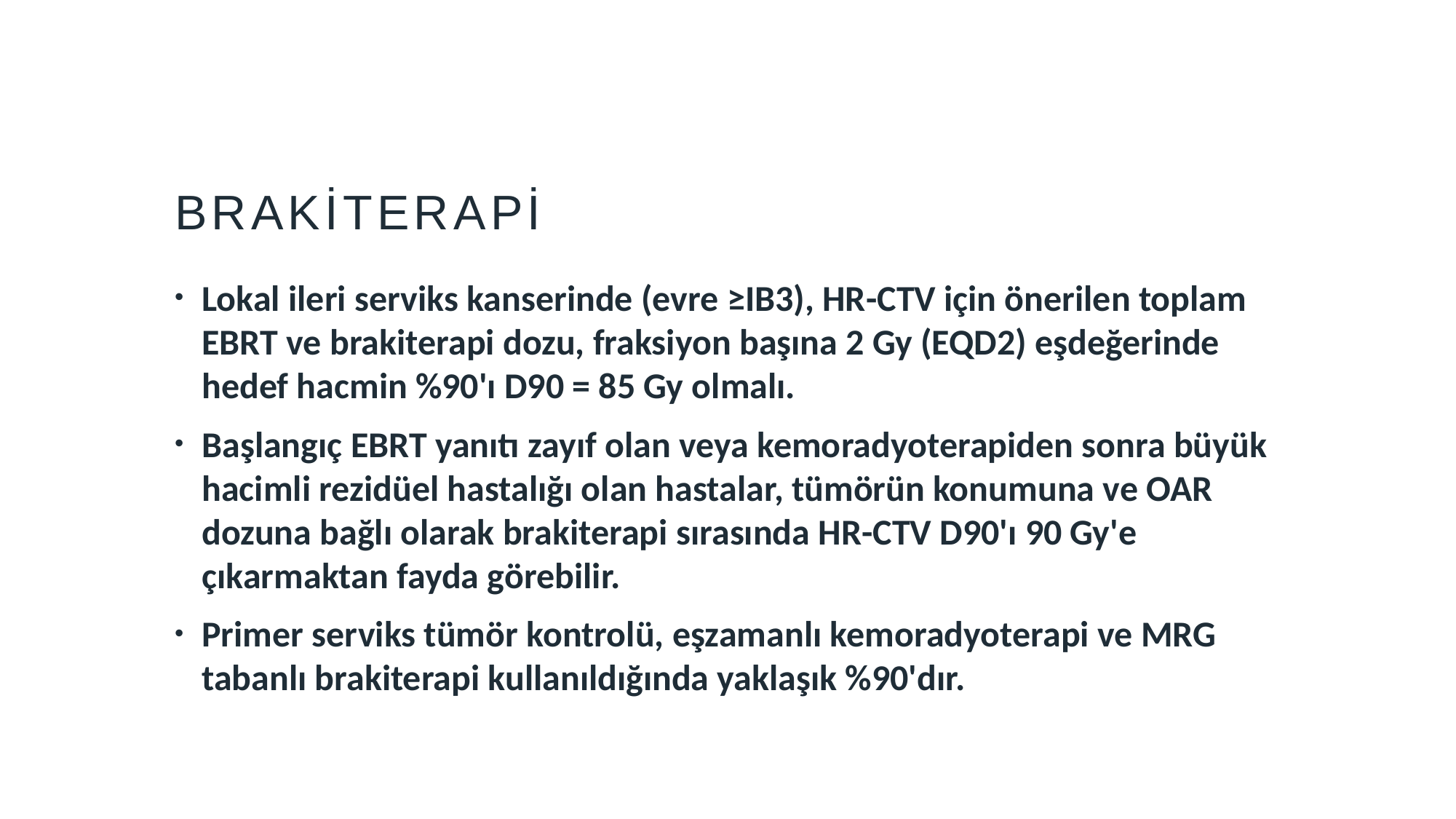

# BRAKİTERAPİ
Lokal ileri serviks kanserinde (evre ≥IB3), HR-CTV için önerilen toplam EBRT ve brakiterapi dozu, fraksiyon başına 2 Gy (EQD2) eşdeğerinde hedef hacmin %90'ı D90 = 85 Gy olmalı.
Başlangıç EBRT yanıtı zayıf olan veya kemoradyoterapiden sonra büyük hacimli rezidüel hastalığı olan hastalar, tümörün konumuna ve OAR dozuna bağlı olarak brakiterapi sırasında HR-CTV D90'ı 90 Gy'e  çıkarmaktan fayda görebilir.
Primer serviks tümör kontrolü, eşzamanlı kemoradyoterapi ve MRG tabanlı brakiterapi kullanıldığında yaklaşık %90'dır.